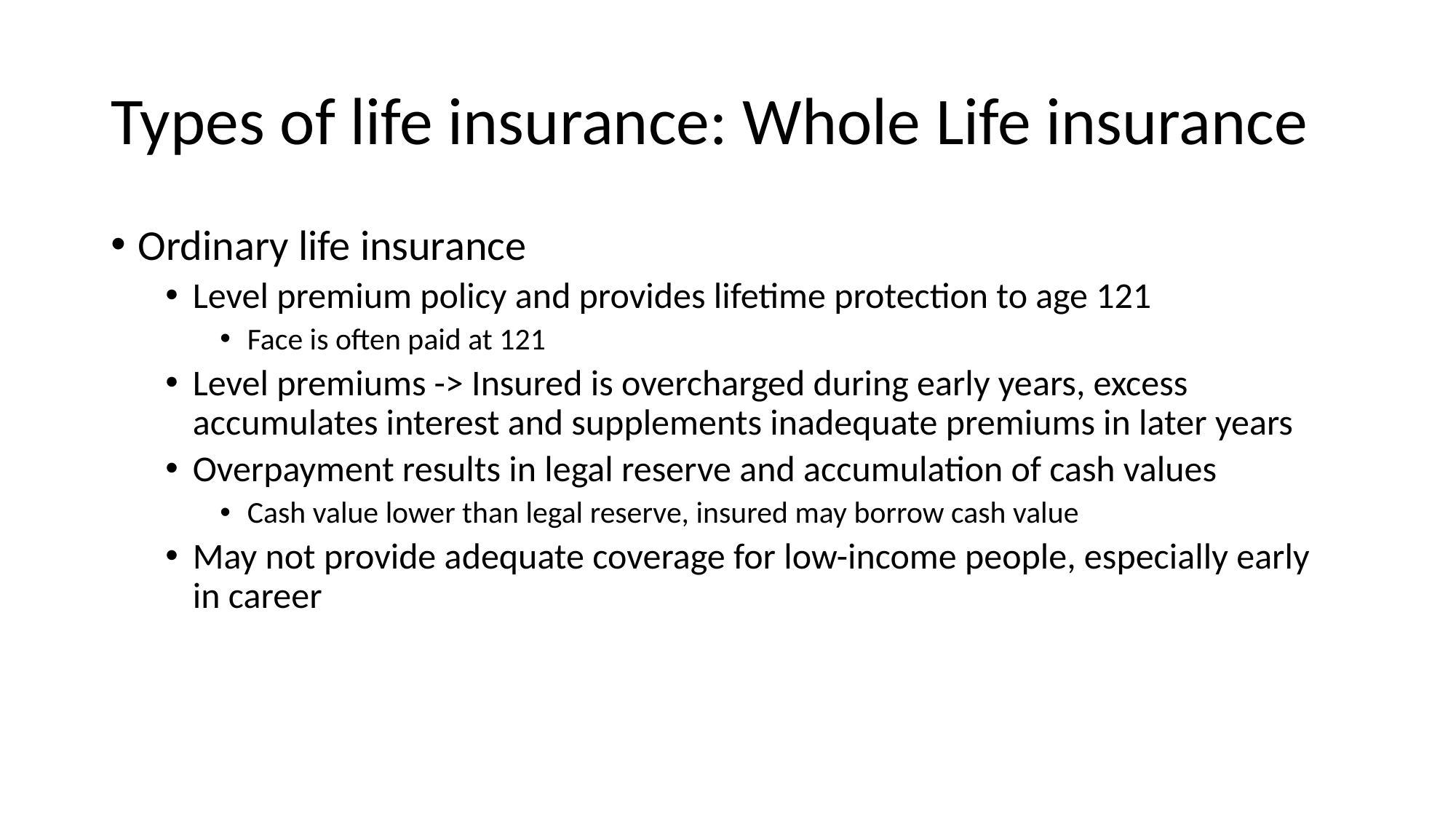

# Types of life insurance: Whole Life insurance
Ordinary life insurance
Level premium policy and provides lifetime protection to age 121
Face is often paid at 121
Level premiums -> Insured is overcharged during early years, excess accumulates interest and supplements inadequate premiums in later years
Overpayment results in legal reserve and accumulation of cash values
Cash value lower than legal reserve, insured may borrow cash value
May not provide adequate coverage for low-income people, especially early in career